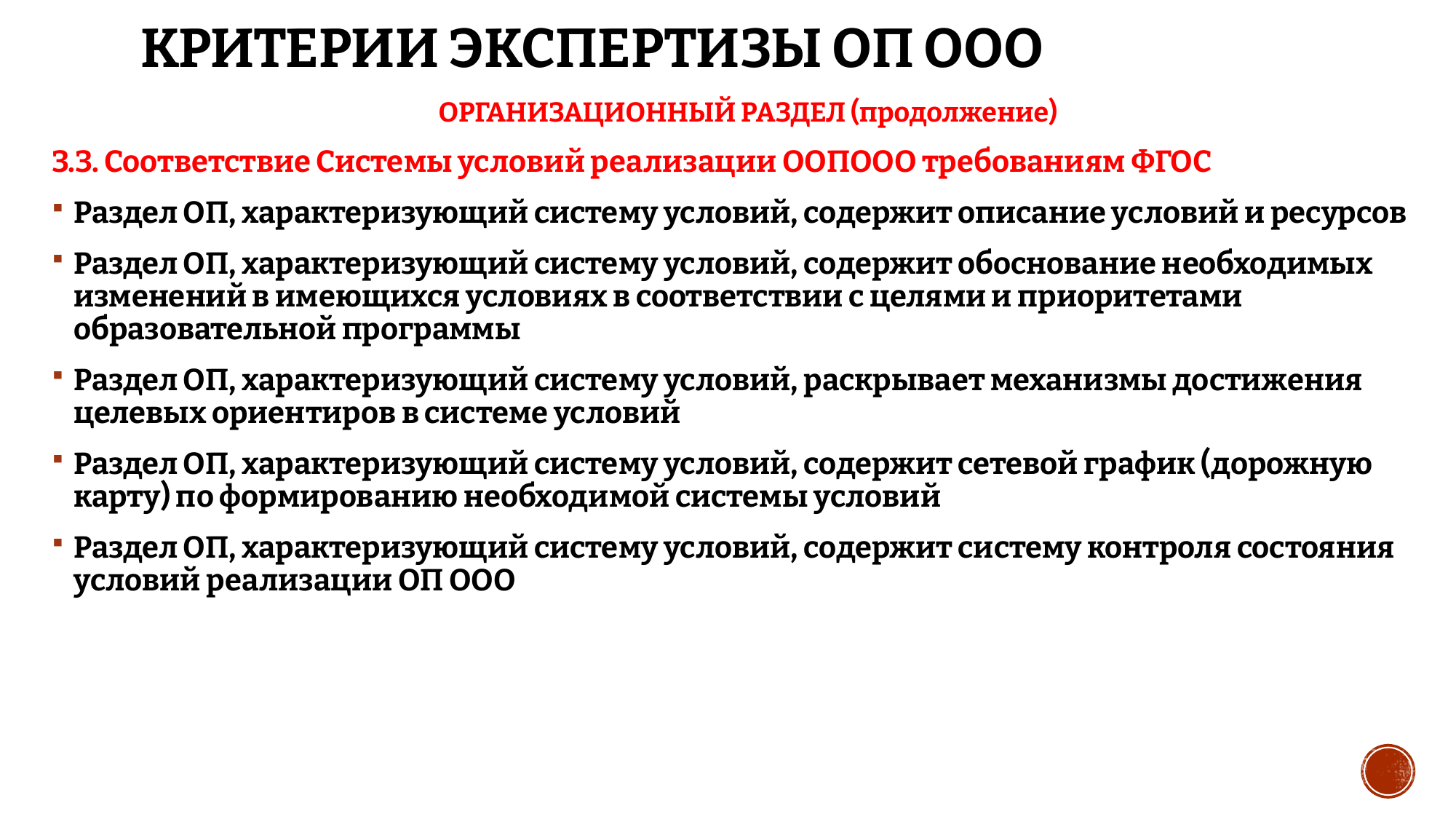

# Критерии экспертизы оп ооо
ОРГАНИЗАЦИОННЫЙ РАЗДЕЛ (продолжение)
3.3. Соответствие Системы условий реализации ООПООО требованиям ФГОС
Раздел ОП, характеризующий систему условий, содержит описание условий и ресурсов
Раздел ОП, характеризующий систему условий, содержит обоснование необходимых изменений в имеющихся условиях в соответствии с целями и приоритетами образовательной программы
Раздел ОП, характеризующий систему условий, раскрывает механизмы достижения целевых ориентиров в системе условий
Раздел ОП, характеризующий систему условий, содержит сетевой график (дорожную карту) по формированию необходимой системы условий
Раздел ОП, характеризующий систему условий, содержит систему контроля состояния  условий реализации ОП ООО